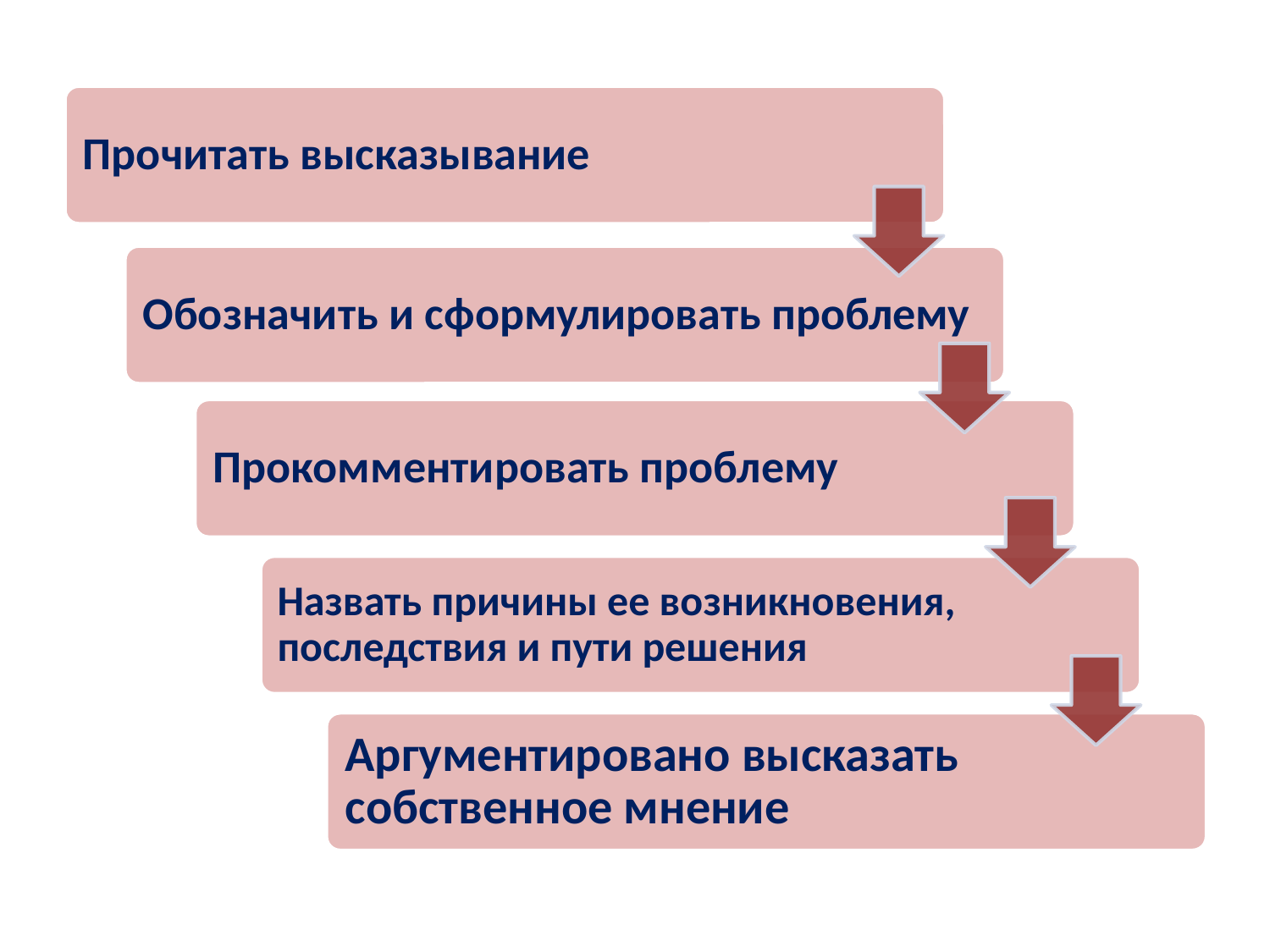

Прочитать высказывание
Обозначить и сформулировать проблему
Прокомментировать проблему
Назвать причины ее возникновения, последствия и пути решения
Аргументировано высказать собственное мнение